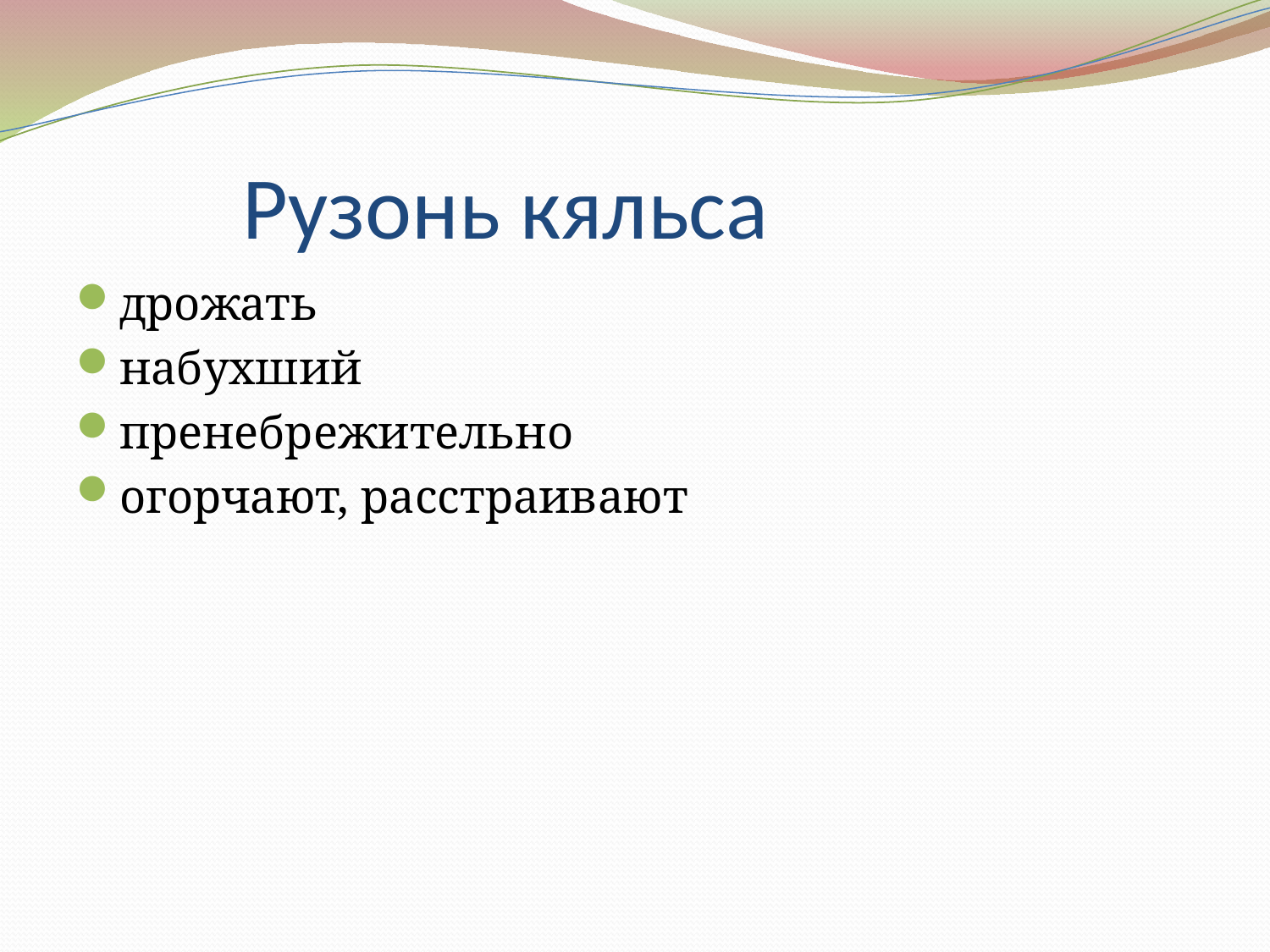

# Рузонь кяльса
дрожать
набухший
пренебрежительно
огорчают, расстраивают